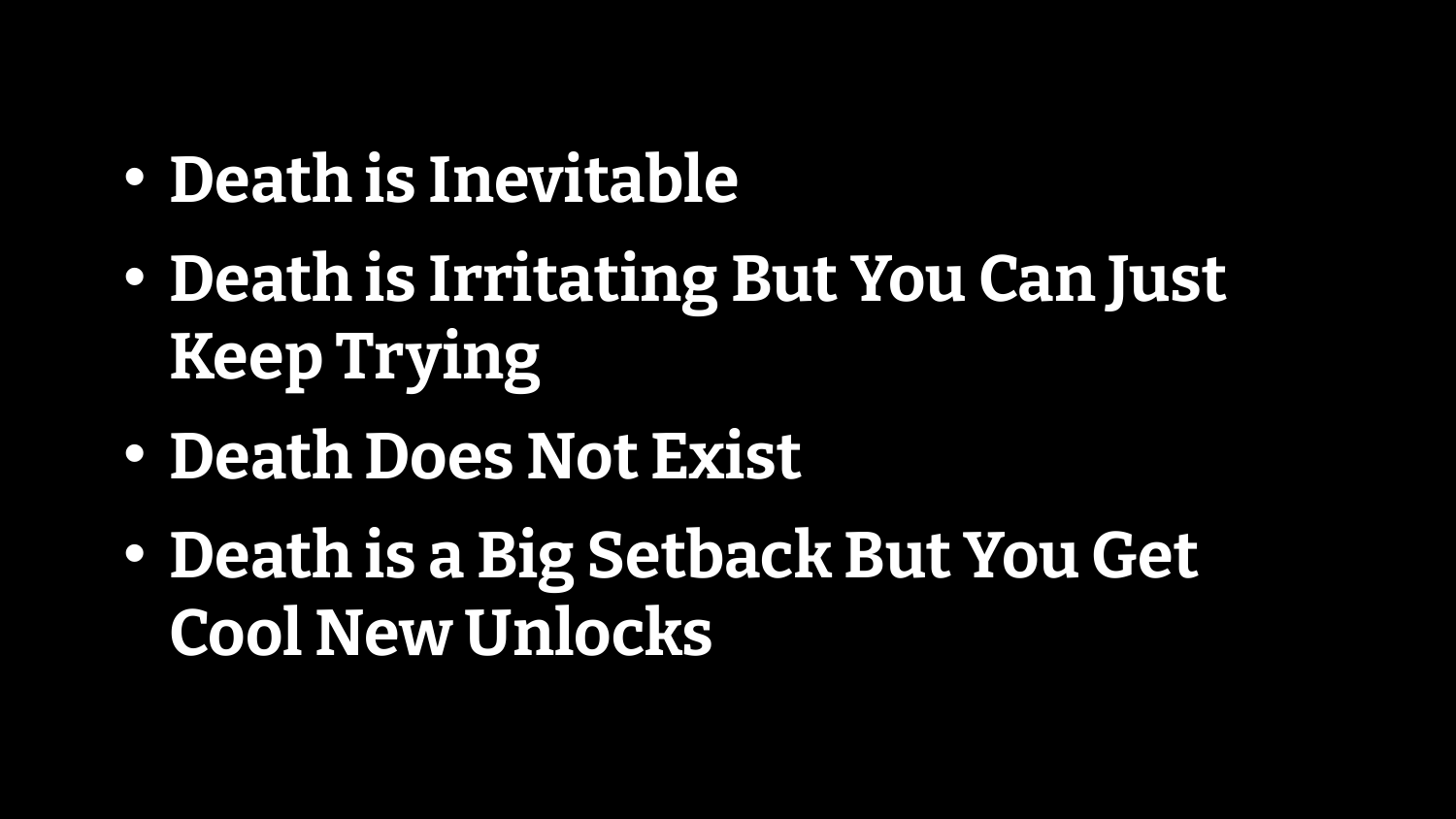

Death is Inevitable

Death is Irritating But You Can Just Keep Trying

Death Does Not Exist

Death is a Big Setback But You Get Cool New Unlocks